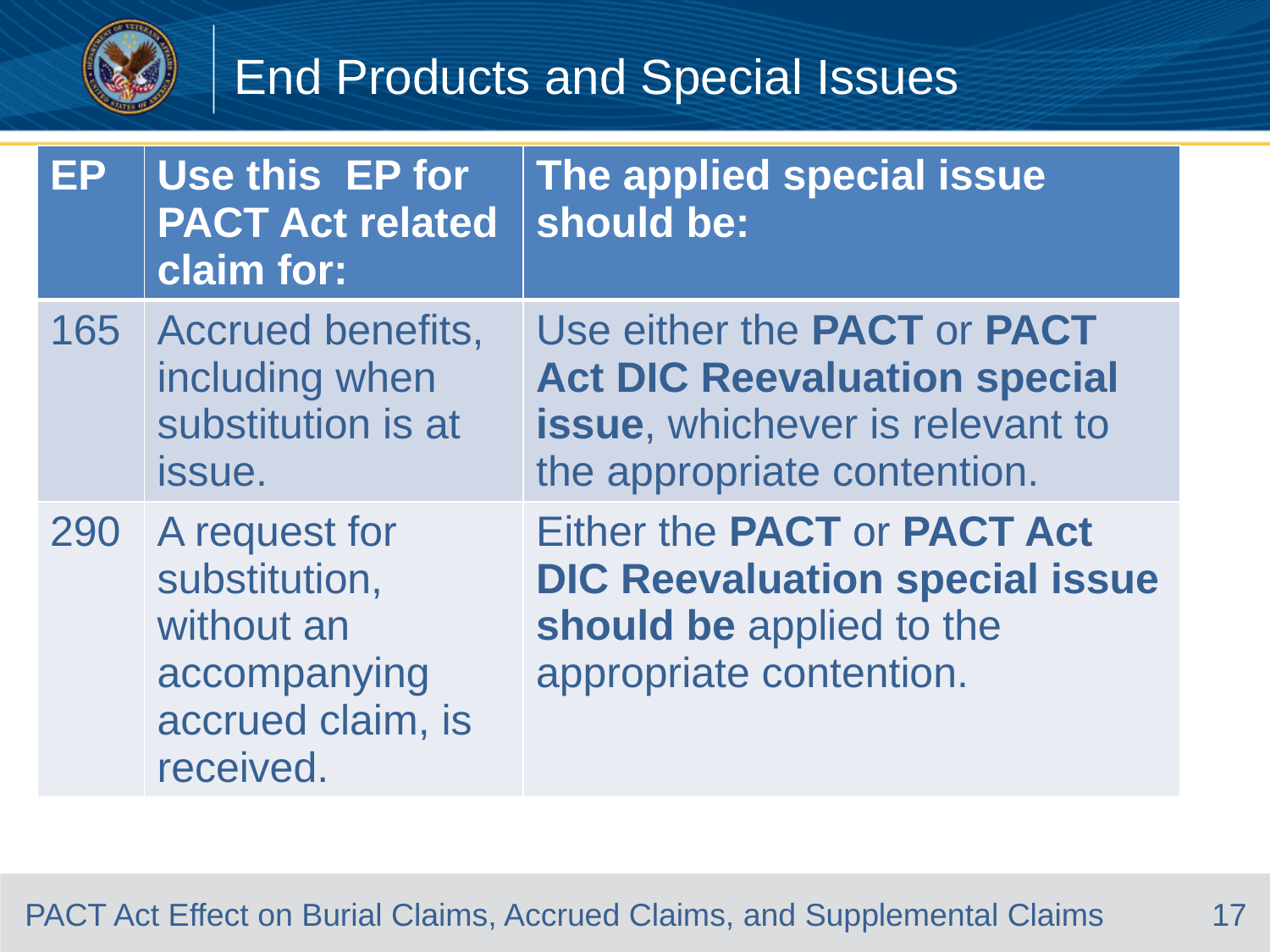

# End Products and Special Issues
| EP | Use this EP for PACT Act related claim for: | The applied special issue should be: |
| --- | --- | --- |
| 165 | Accrued benefits, including when substitution is at issue. | Use either the PACT or PACT Act DIC Reevaluation special issue, whichever is relevant to the appropriate contention. |
| 290 | A request for substitution, without an accompanying accrued claim, is received. | Either the PACT or PACT Act DIC Reevaluation special issue should be applied to the appropriate contention. |
17